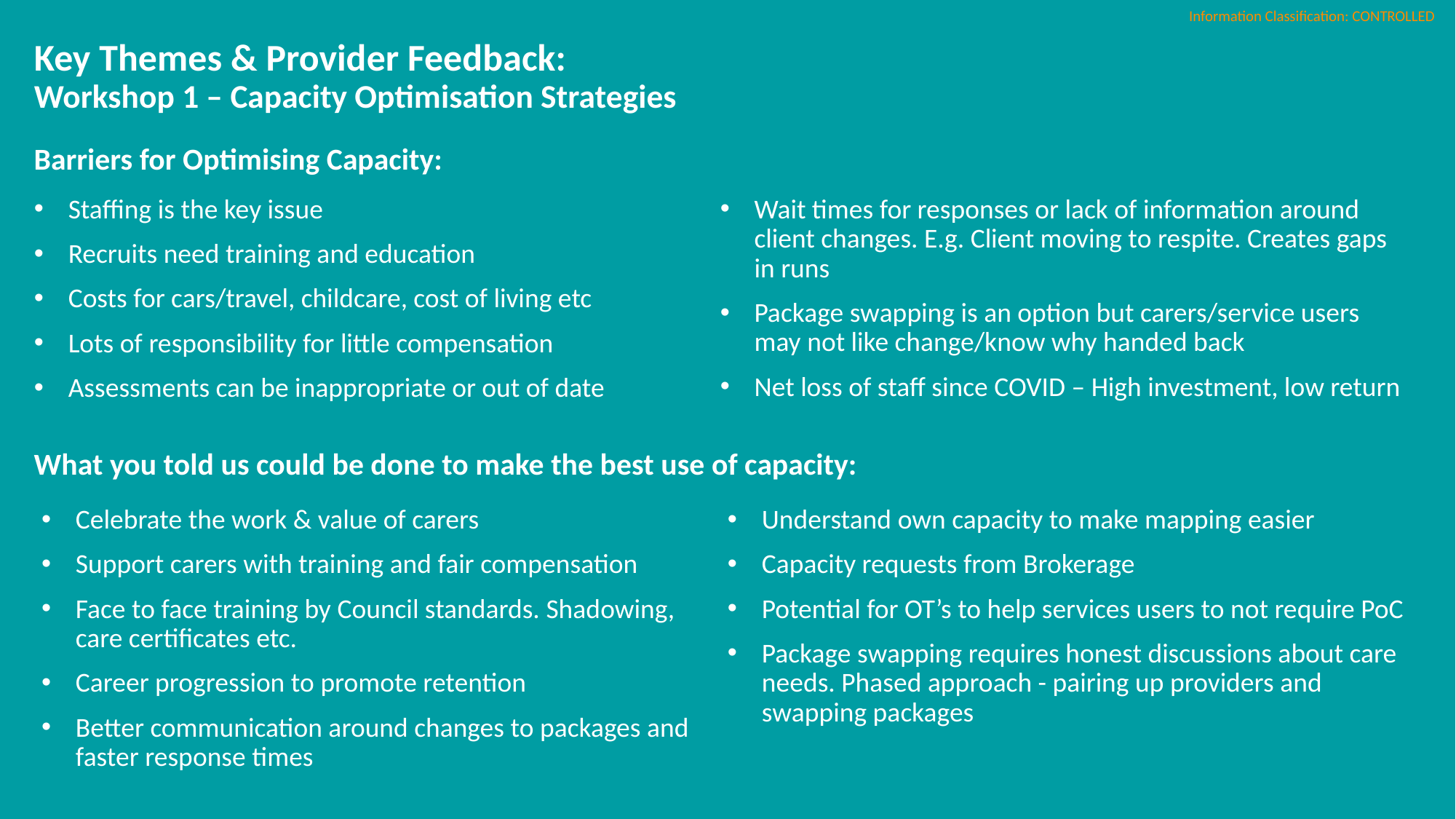

# Key Themes & Provider Feedback: Workshop 1 – Capacity Optimisation Strategies
Barriers for Optimising Capacity:
Staffing is the key issue
Recruits need training and education
Costs for cars/travel, childcare, cost of living etc
Lots of responsibility for little compensation
Assessments can be inappropriate or out of date
Wait times for responses or lack of information around client changes. E.g. Client moving to respite. Creates gaps in runs
Package swapping is an option but carers/service users may not like change/know why handed back
Net loss of staff since COVID – High investment, low return
What you told us could be done to make the best use of capacity:
Celebrate the work & value of carers
Support carers with training and fair compensation
Face to face training by Council standards. Shadowing, care certificates etc.
Career progression to promote retention
Better communication around changes to packages and faster response times
Understand own capacity to make mapping easier
Capacity requests from Brokerage
Potential for OT’s to help services users to not require PoC
Package swapping requires honest discussions about care needs. Phased approach - pairing up providers and swapping packages